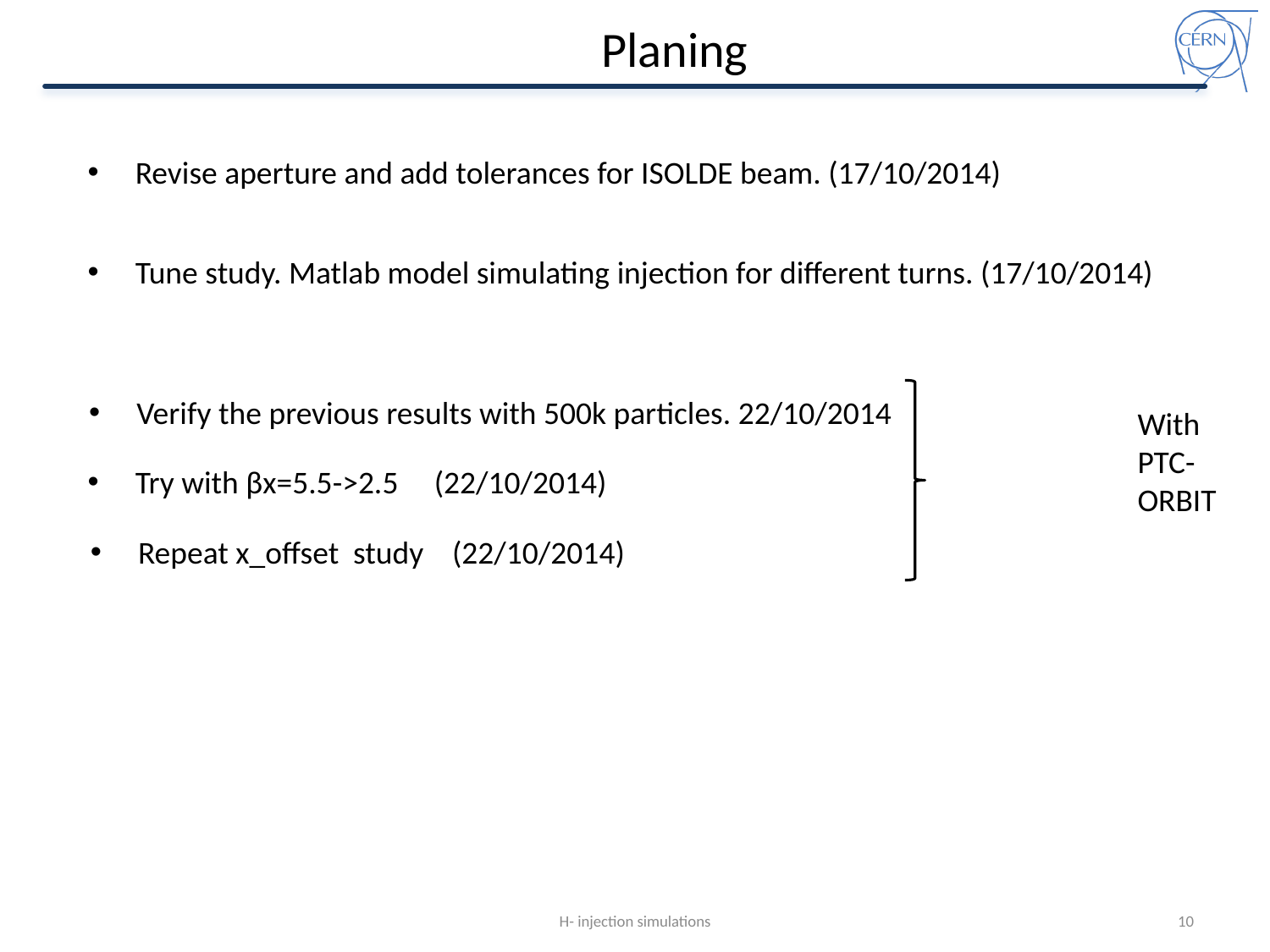

# Planing
Revise aperture and add tolerances for ISOLDE beam. (17/10/2014)
Tune study. Matlab model simulating injection for different turns. (17/10/2014)

Verify the previous results with 500k particles. 22/10/2014
With PTC-ORBIT
Try with βx=5.5->2.5     (22/10/2014)
Repeat x_offset  study    (22/10/2014)
H- injection simulations
10